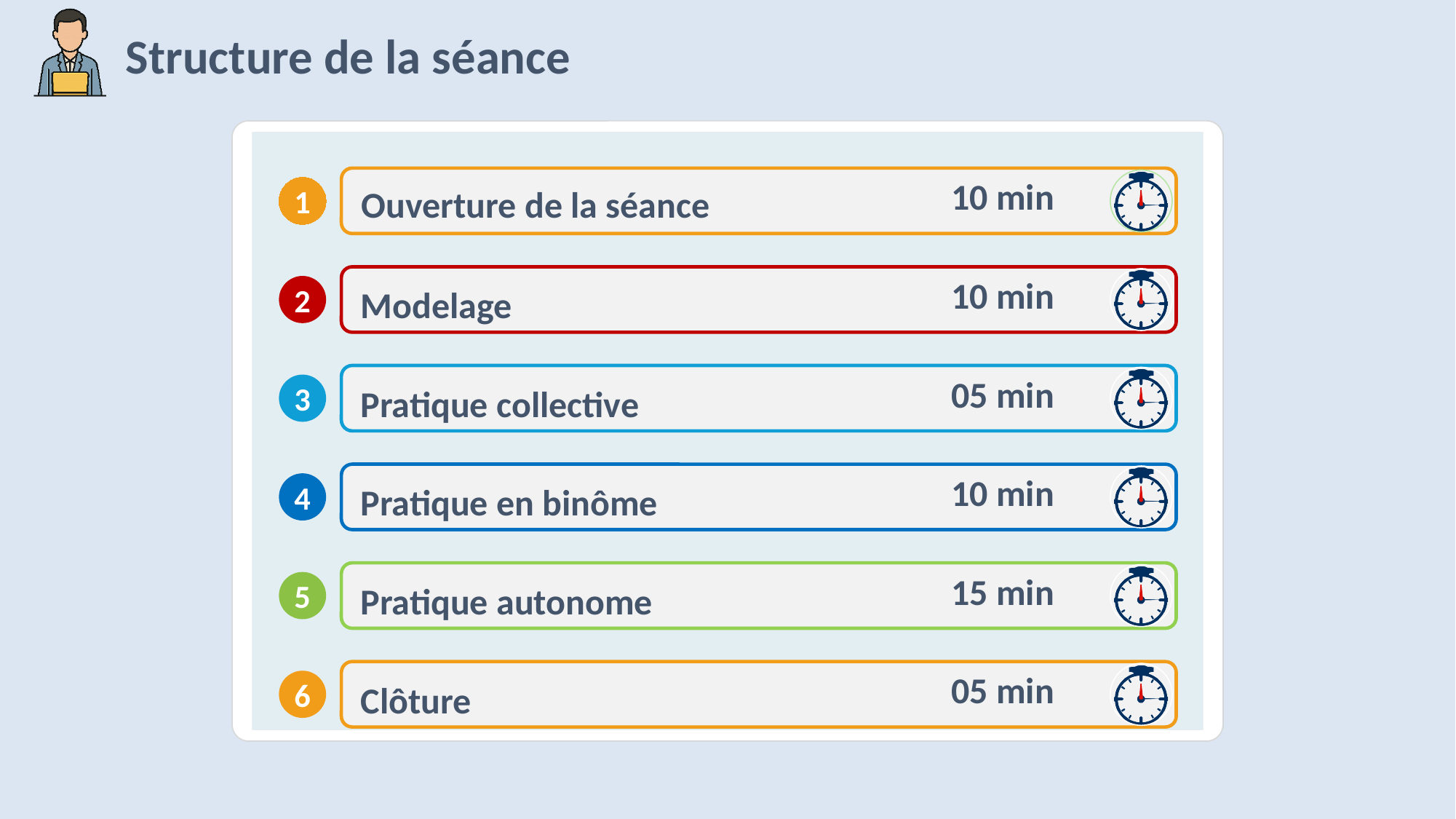

10 min
10 min
05 min
10 min
15 min
05 min